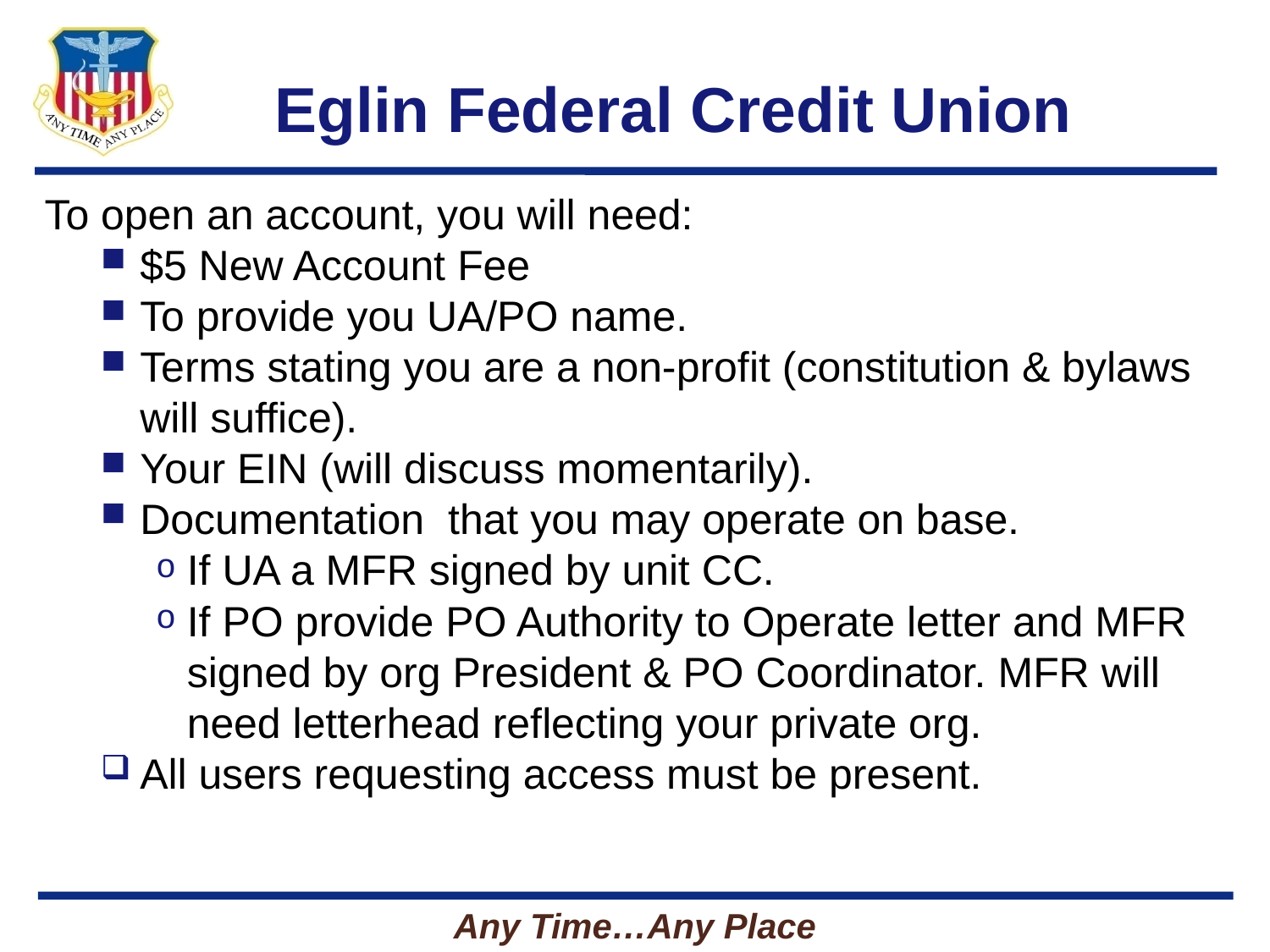

# Eglin Federal Credit Union
To open an account, you will need:
$5 New Account Fee
To provide you UA/PO name.
Terms stating you are a non-profit (constitution & bylaws will suffice).
Your EIN (will discuss momentarily).
Documentation  that you may operate on base.
If UA a MFR signed by unit CC.
If PO provide PO Authority to Operate letter and MFR signed by org President & PO Coordinator. MFR will need letterhead reflecting your private org.
All users requesting access must be present.